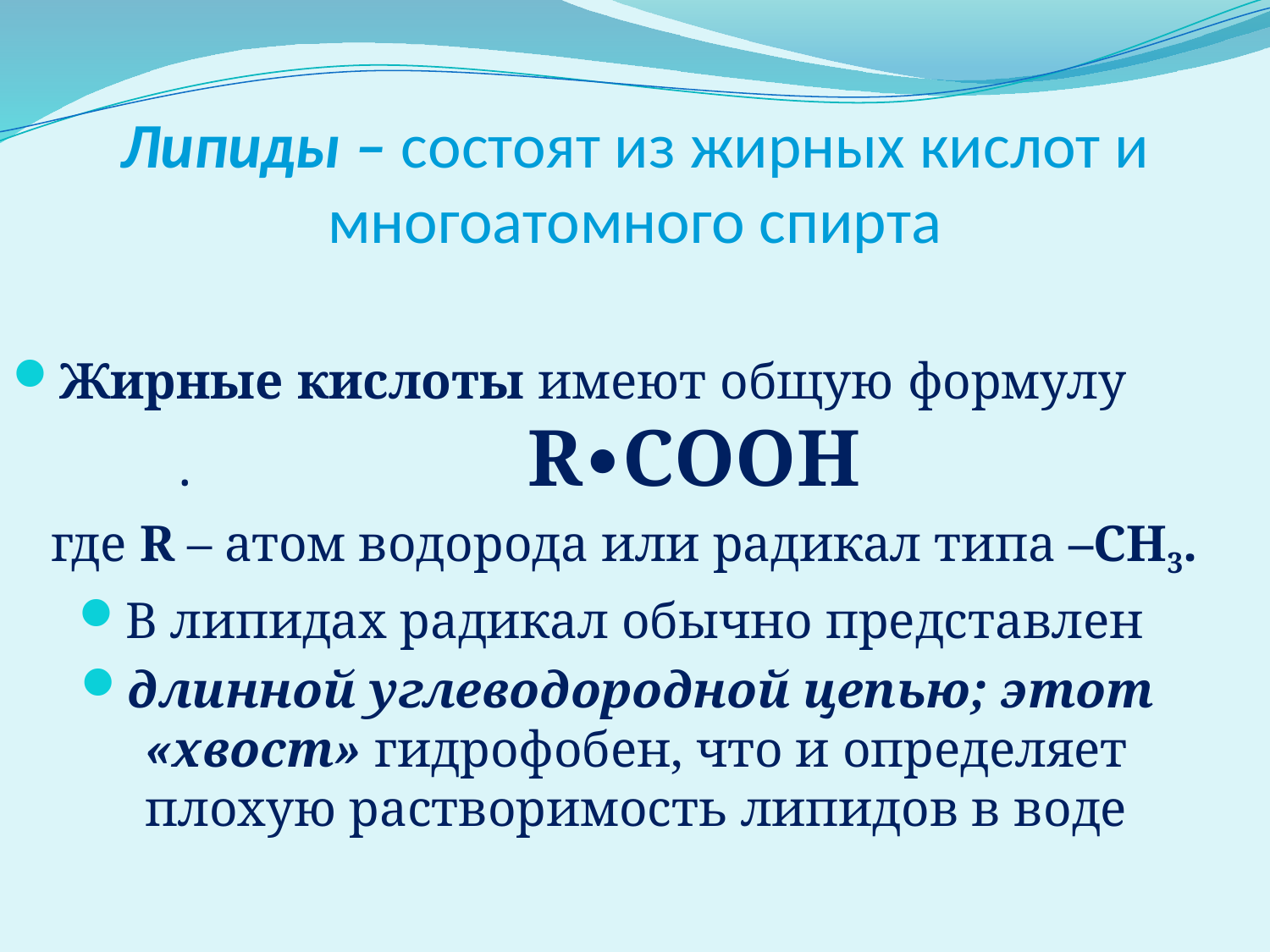

# Липиды – состоят из жирных кислот и многоатомного спирта

Жирные кислоты имеют общую формулу                  .                          R∙COOH
   где R – атом водорода или радикал типа –CH3.
В липидах радикал обычно представлен
длинной углеводородной цепью; этот «хвост» гидрофобен, что и определяет плохую растворимость липидов в воде